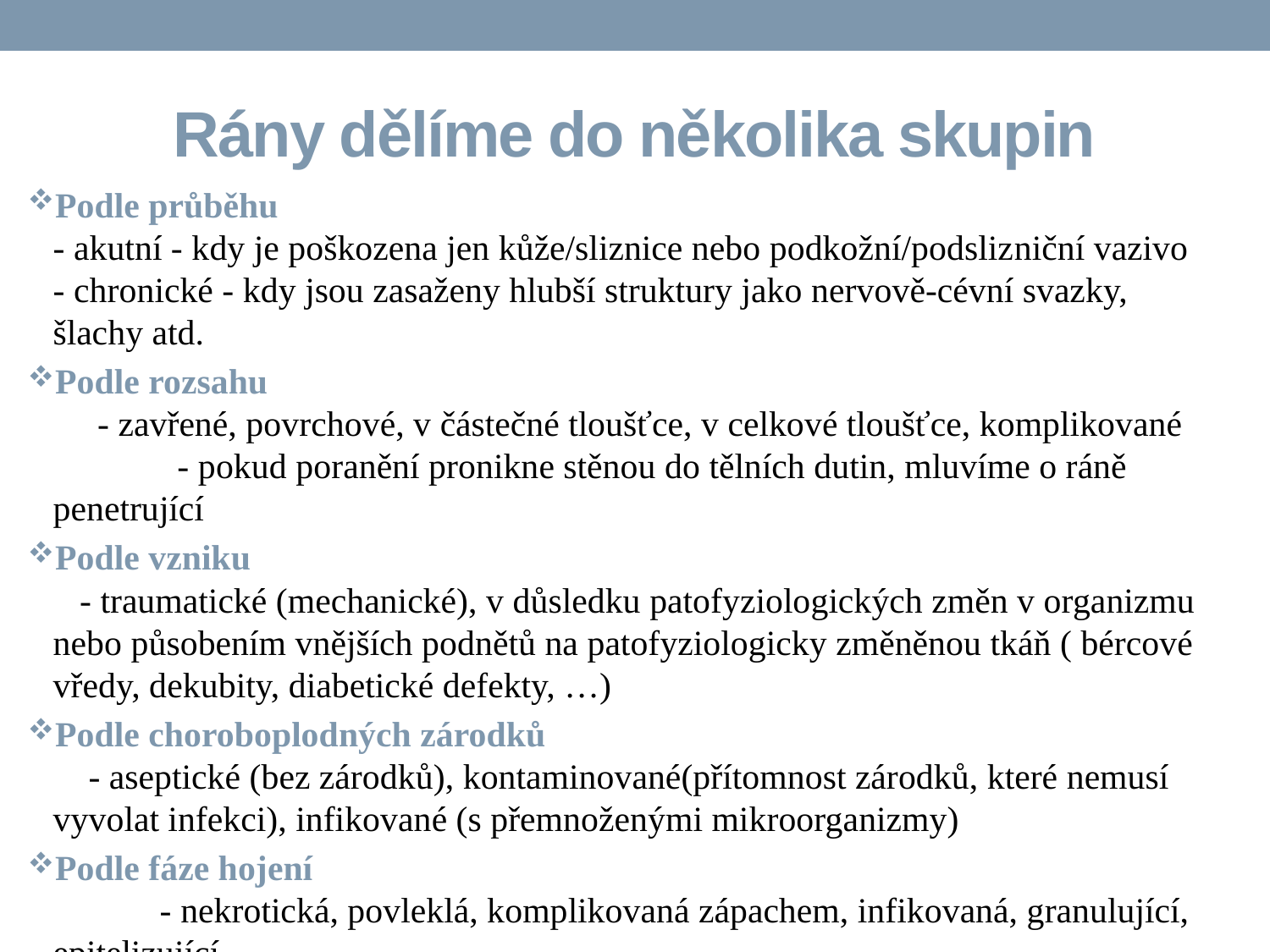

# Rány dělíme do několika skupin
Podle průběhu                                                                                                             - akutní - kdy je poškozena jen kůže/sliznice nebo podkožní/podsliz­niční vazivo      - chronické - kdy jsou zasaženy hlubší struktury jako nervově-cévní svazky, šlachy atd.
Podle rozsahu                                                                                                                   - zavřené, povrchové, v částečné tloušťce, v celkové tloušťce, komplikované                     - pokud poranění pronikne stěnou do tělních dutin, mluvíme o ráně penetrující
Podle vzniku                                                                                                                   - traumatické (mechanické), v důsledku patofyziologických změn v organizmu nebo působením vnějších podnětů na patofyziologicky změněnou tkáň ( bércové vředy, dekubity, diabetické defekty, …)
Podle choroboplodných zárodků                                                                                   - aseptické (bez zárodků), kontaminované(přítomnost zárodků, které nemusí vyvolat infekci), infikované (s přemnoženými mikroorganizmy)
Podle fáze hojení                                                                                                                     - nekrotická, povleklá, komplikovaná zápachem, infikovaná, granulující, epitelizující